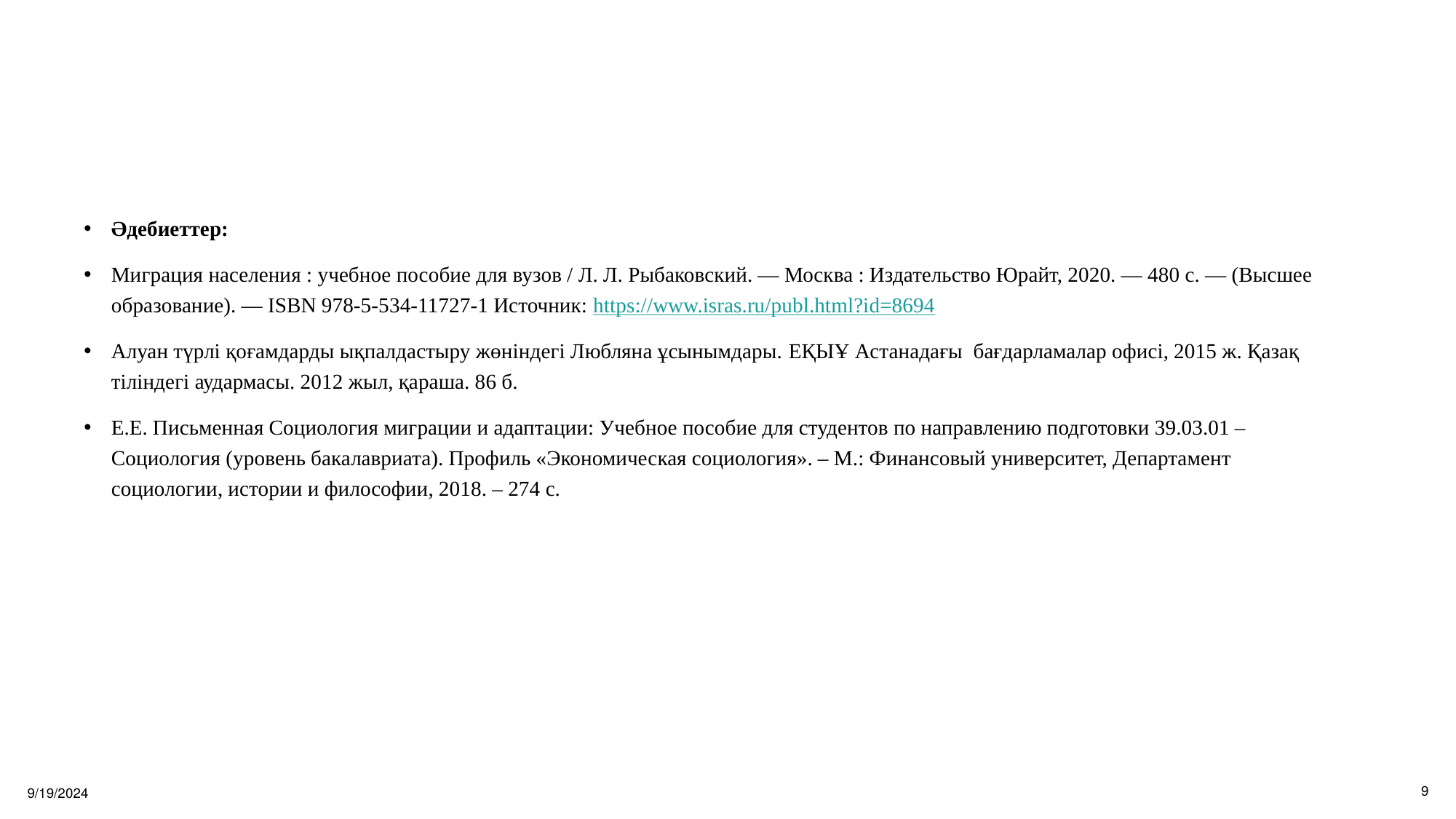

Әдебиеттер:
Миграция населения : учебное пособие для вузов / Л. Л. Рыбаковский. — Москва : Издательство Юрайт, 2020. — 480 с. — (Высшее образование). — ISBN 978-5-534-11727-1 Источник: https://www.isras.ru/publ.html?id=8694
Алуан түрлі қоғамдарды ықпалдастыру жөніндегі Любляна ұсынымдары. ЕҚЫҰ Астанадағы  бағдарламалар офисі, 2015 ж. Қазақ тіліндегі аудармасы. 2012 жыл, қараша. 86 б.
Е.Е. Письменная Социология миграции и адаптации: Учебное пособие для студентов по направлению подготовки 39.03.01 – Социология (уровень бакалавриата). Профиль «Экономическая социология». – М.: Финансовый университет, Департамент социологии, истории и философии, 2018. – 274 с.

9/19/2024

9